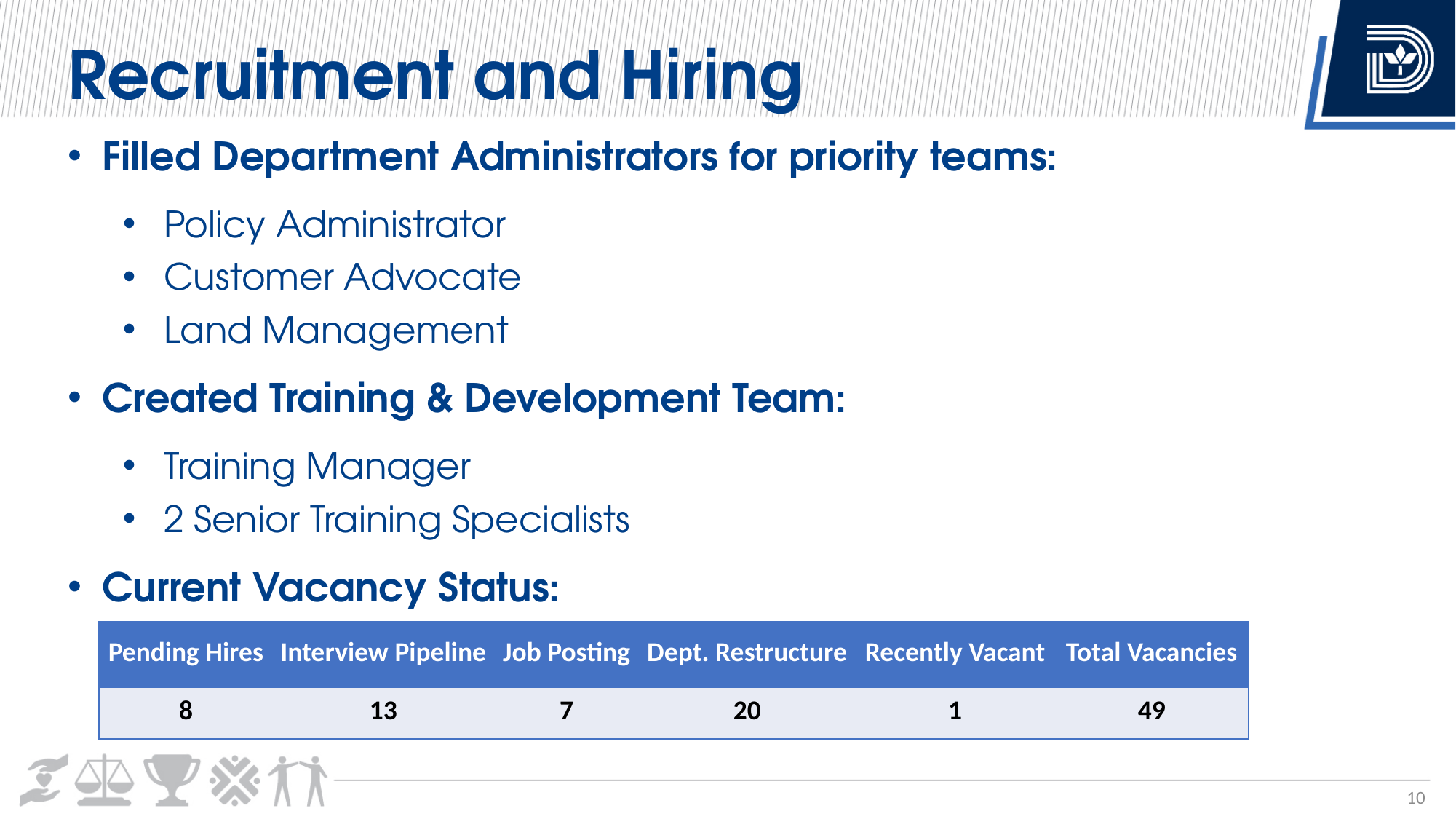

# Recruitment and Hiring
Filled Department Administrators for priority teams:
Policy Administrator
Customer Advocate
Land Management
Created Training & Development Team:
Training Manager
2 Senior Training Specialists
Current Vacancy Status:

| Pending Hires | Interview Pipeline | Job Posting | Dept. Restructure | Recently Vacant | Total Vacancies |
| --- | --- | --- | --- | --- | --- |
| 8 | 13 | 7 | 20 | 1 | 49 |
10